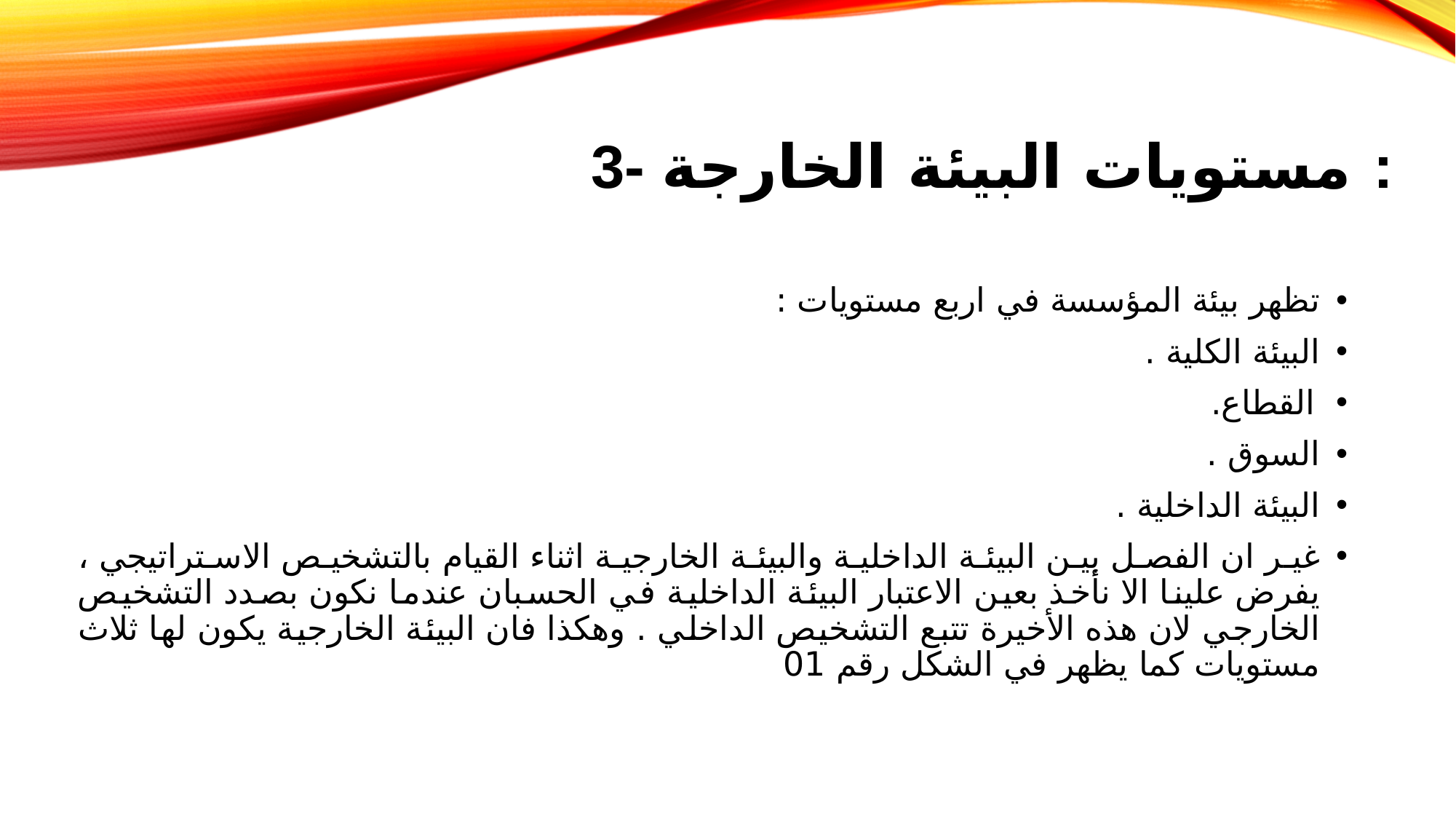

# 3- مستويات البيئة الخارجة :

تظهر بيئة المؤسسة في اربع مستويات :
	البيئة الكلية .
	القطاع.
	السوق .
	البيئة الداخلية .
غير ان الفصل بين البيئة الداخلية والبيئة الخارجية اثناء القيام بالتشخيص الاستراتيجي ، يفرض علينا الا نأخذ بعين الاعتبار البيئة الداخلية في الحسبان عندما نكون بصدد التشخيص الخارجي لان هذه الأخيرة تتبع التشخيص الداخلي . وهكذا فان البيئة الخارجية يكون لها ثلاث مستويات كما يظهر في الشكل رقم 01